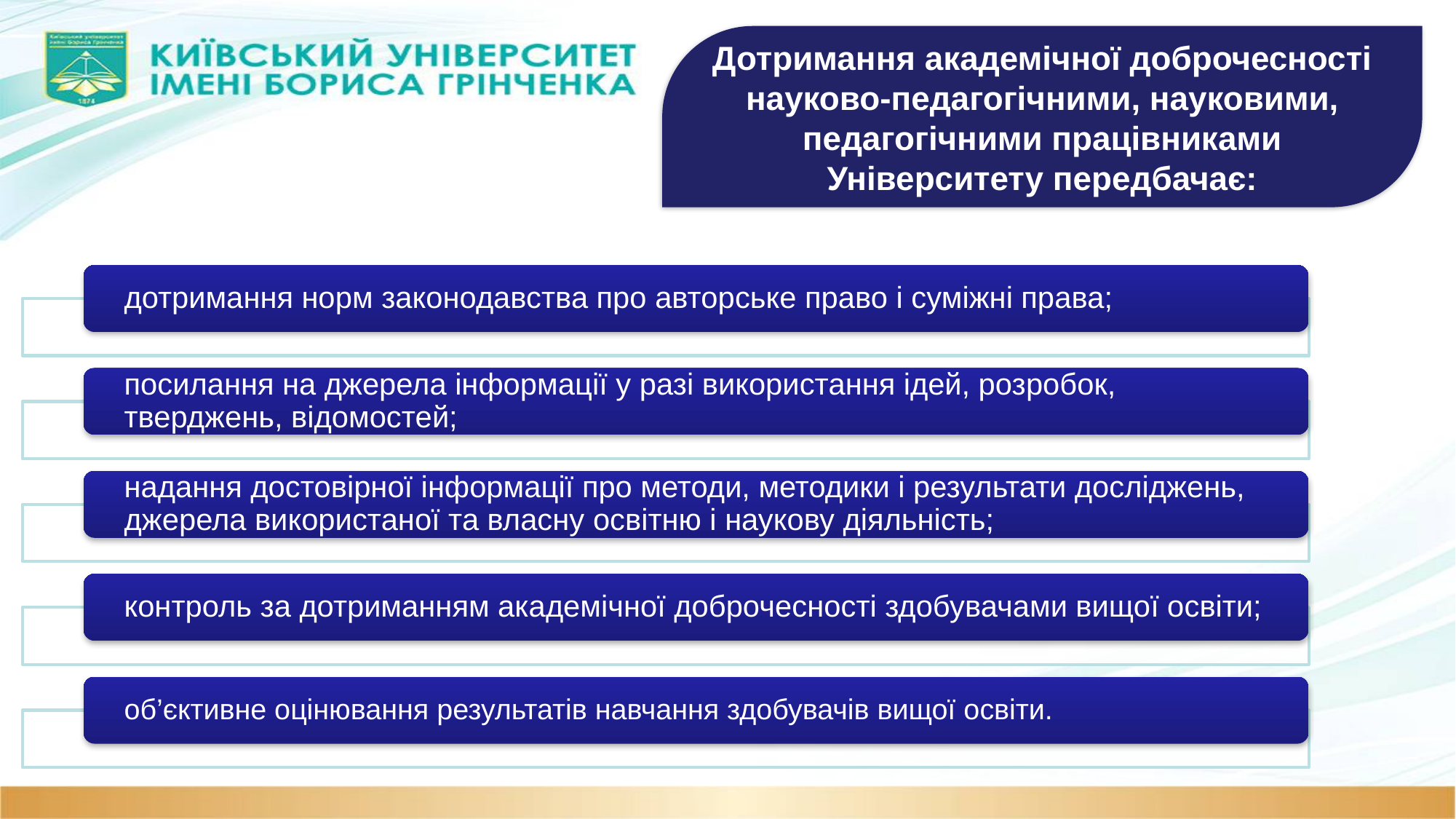

Дотримання академічної доброчесності науково-педагогічними, науковими, педагогічними працівниками Університету передбачає:
дотримання норм законодавства про авторське право і суміжні права;
посилання на джерела інформації у разі використання ідей, розробок, тверджень, відомостей;
надання достовірної інформації про методи, методики і результати досліджень, джерела використаної та власну освітню і наукову діяльність;
контроль за дотриманням академічної доброчесності здобувачами вищої освіти;
об’єктивне оцінювання результатів навчання здобувачів вищої освіти.